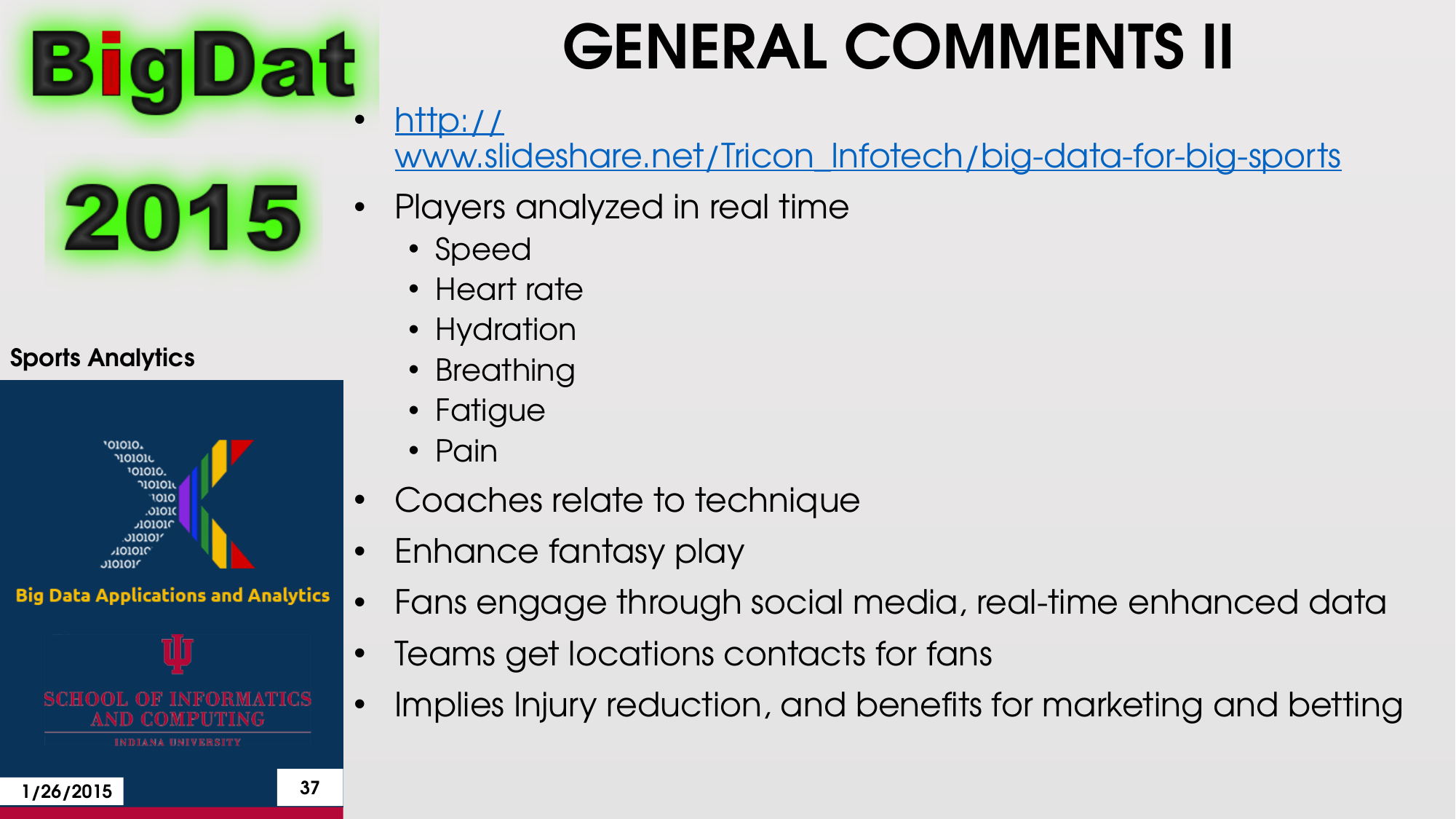

# General comments II
http://www.slideshare.net/Tricon_Infotech/big-data-for-big-sports
Players analyzed in real time
Speed
Heart rate
Hydration
Breathing
Fatigue
Pain
Coaches relate to technique
Enhance fantasy play
Fans engage through social media, real-time enhanced data
Teams get locations contacts for fans
Implies Injury reduction, and benefits for marketing and betting
Sports Analytics
37
1/26/2015